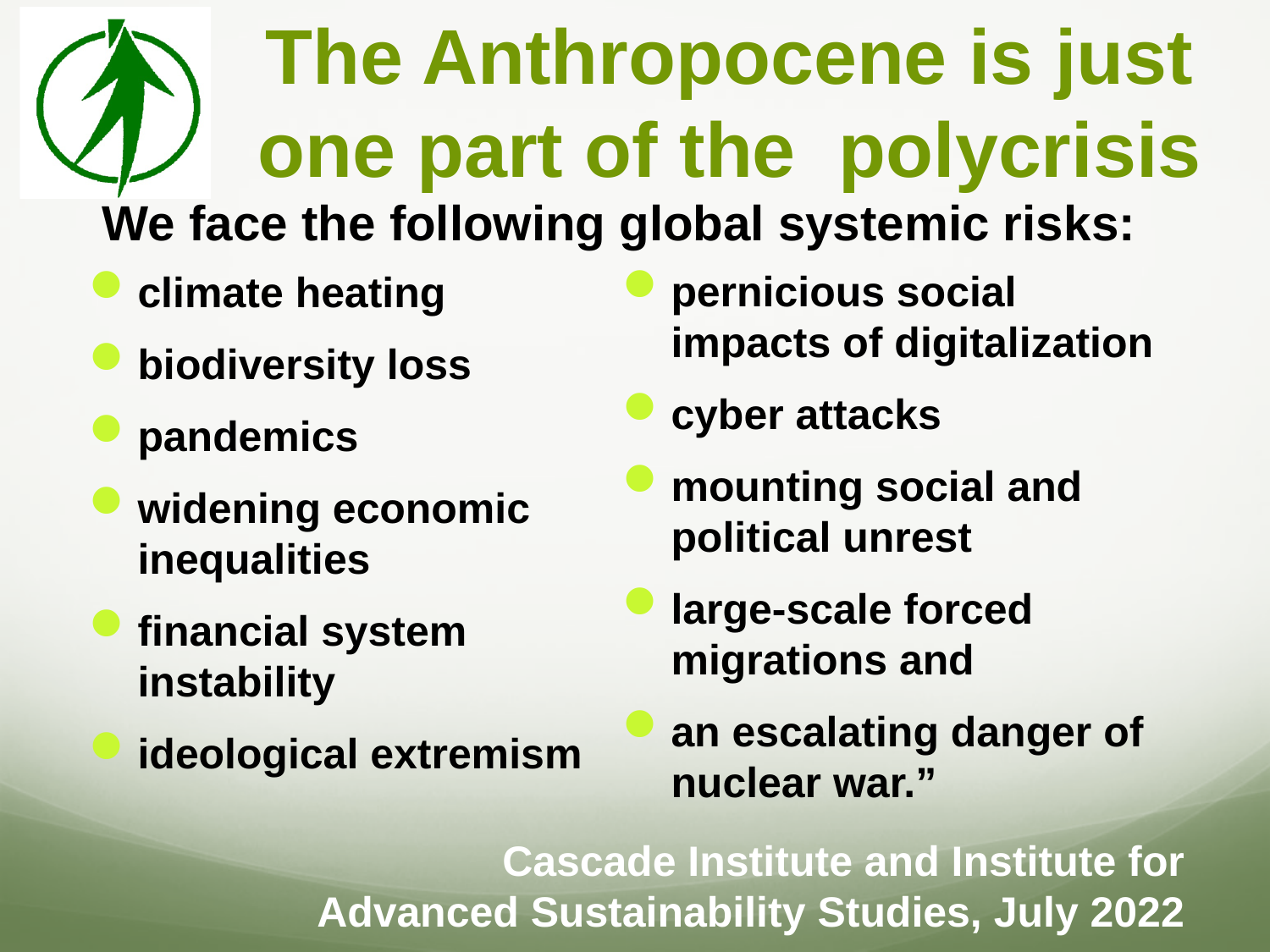

# The Anthropocene is just one part of the  polycrisis
We face the following global systemic risks:
pernicious social impacts of digitalization
cyber attacks
mounting social and political unrest
large-scale forced migrations and
an escalating danger of nuclear war.”
climate heating
biodiversity loss
pandemics
widening economic inequalities
financial system instability
ideological extremism
Cascade Institute and Institute for
Advanced Sustainability Studies, July 2022